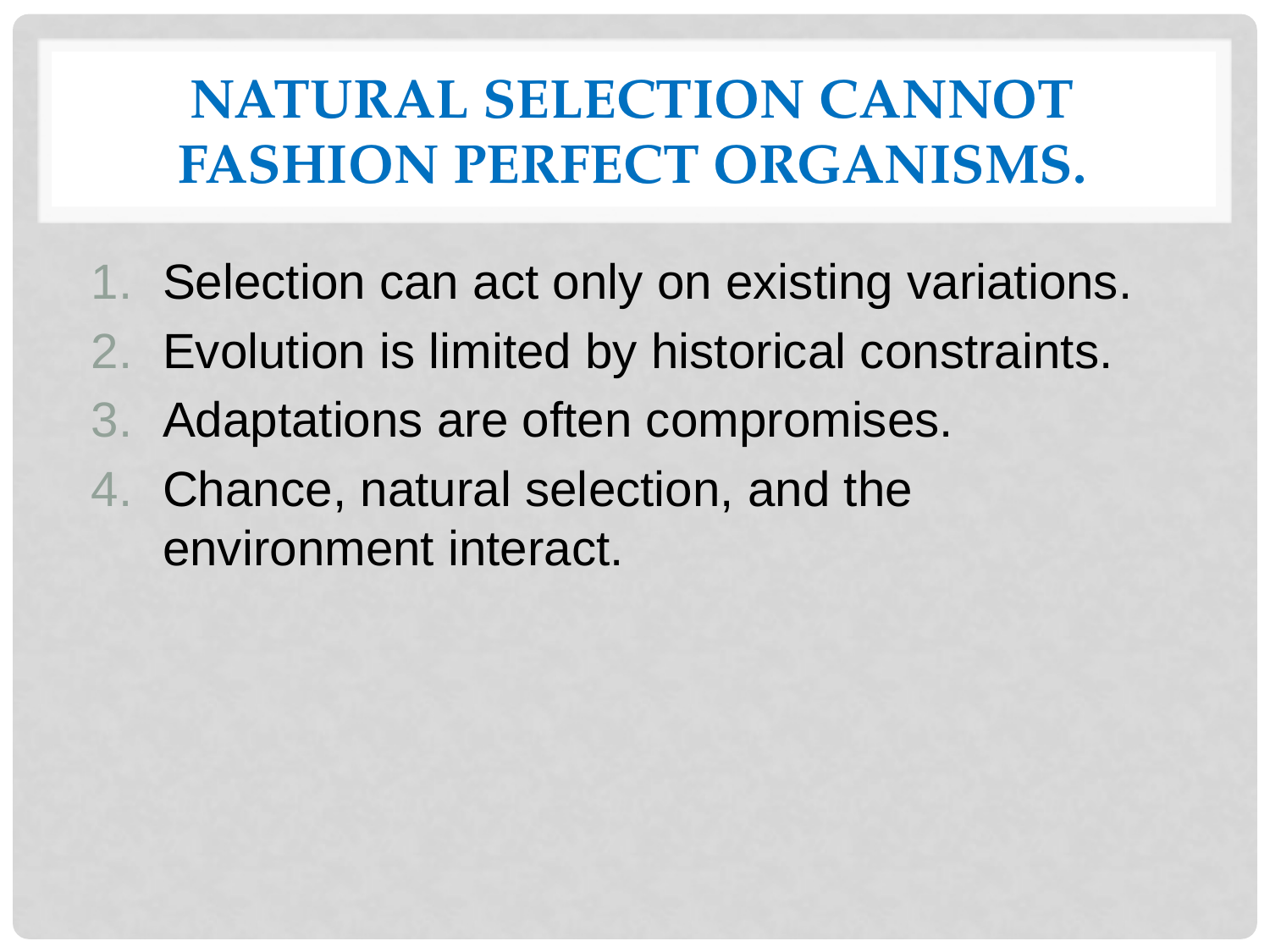

# Natural selection cannot fashion perfect organisms.
Selection can act only on existing variations.
Evolution is limited by historical constraints.
Adaptations are often compromises.
Chance, natural selection, and the environment interact.